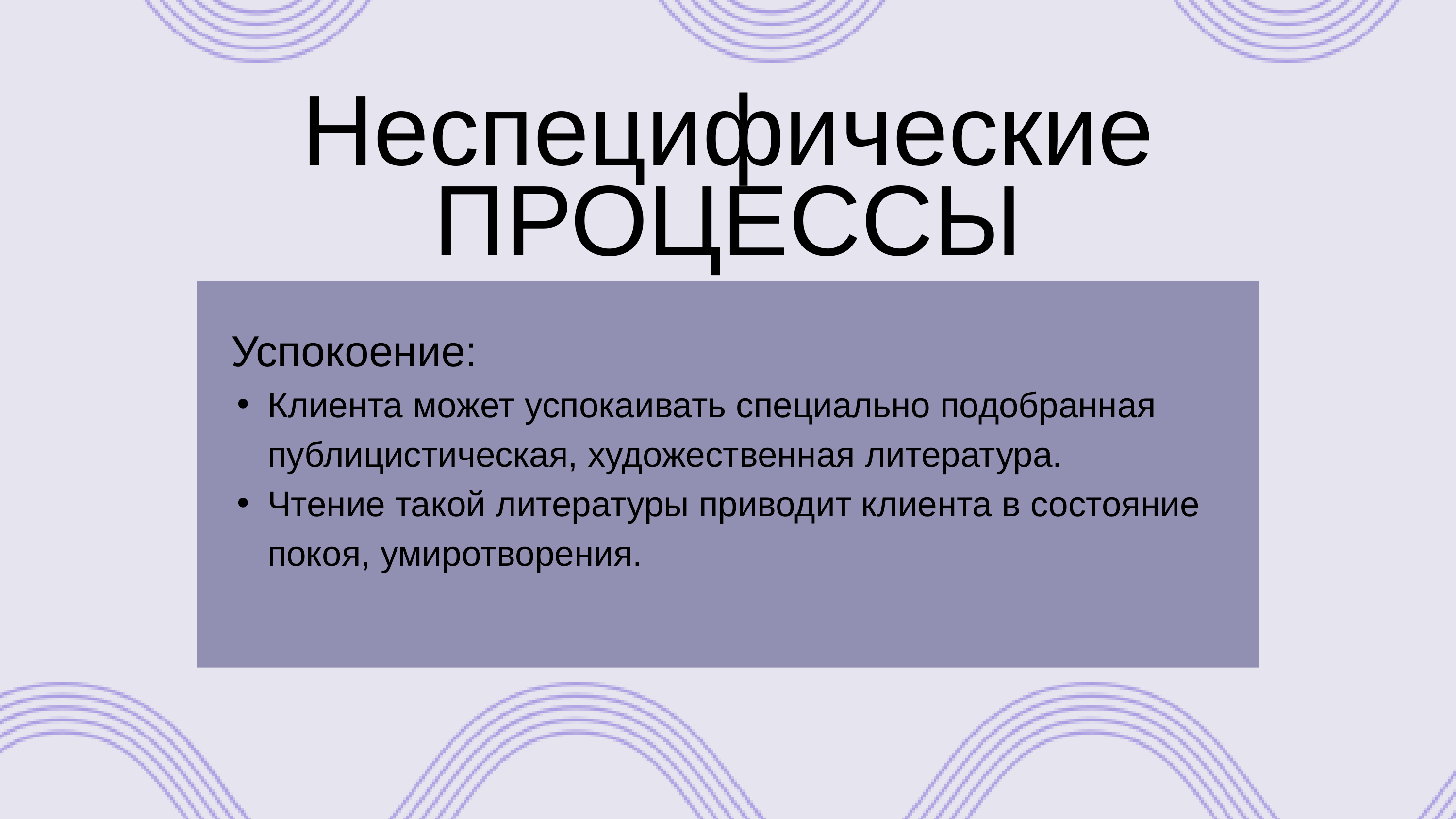

Неспецифические
ПРОЦЕССЫ

  Успокоение:
Клиента может успокаивать специально подобранная публицистическая, художественная литература.
Чтение такой литературы приводит клиента в состояние покоя, умиротворения.